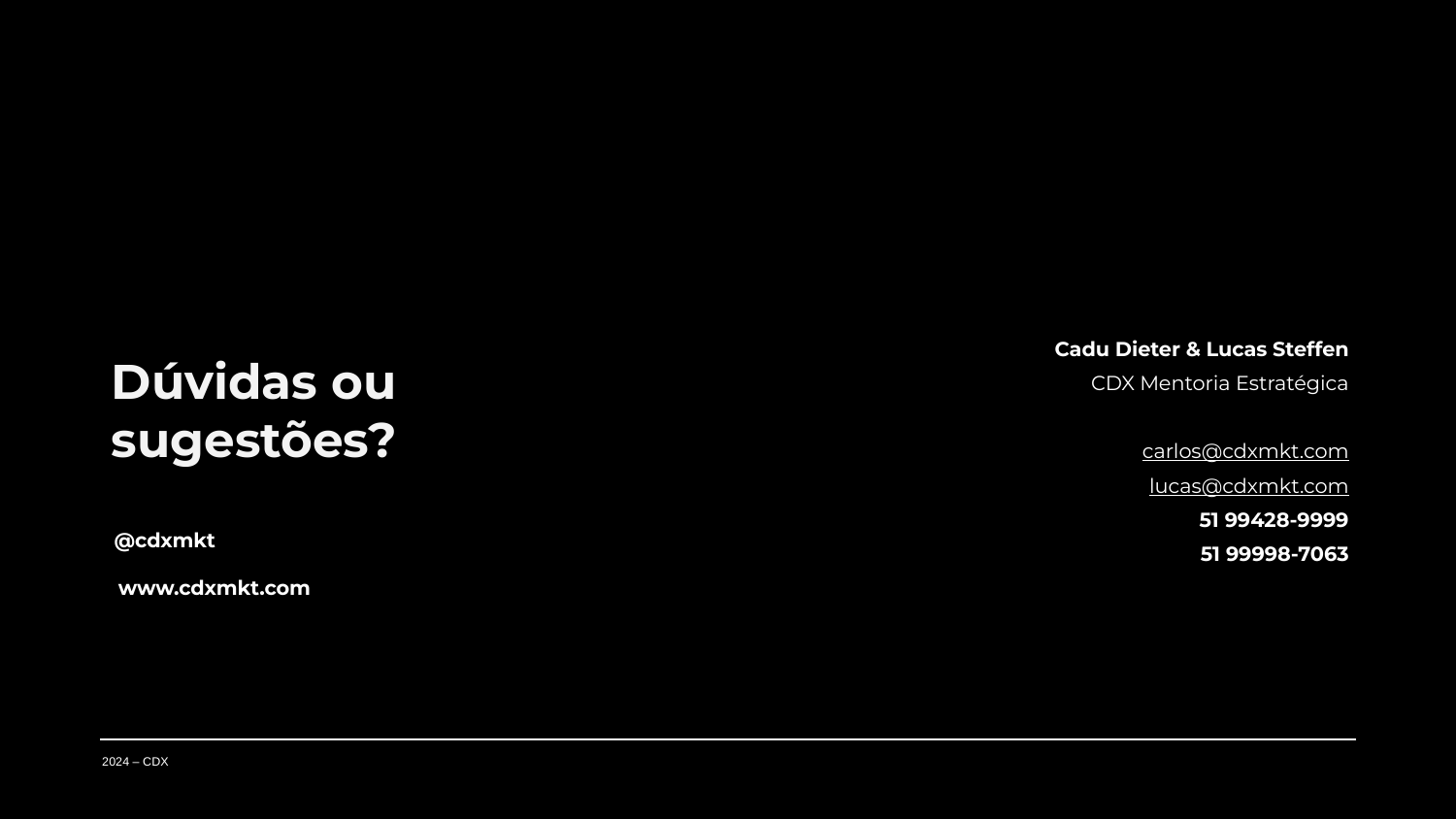

Cadu Dieter & Lucas Steffen
CDX Mentoria Estratégica

carlos@cdxmkt.com
lucas@cdxmkt.com
51 99428-9999
51 99998-7063
Dúvidas ou sugestões?
@cdxmkt
www.cdxmkt.com
2024 – CDX